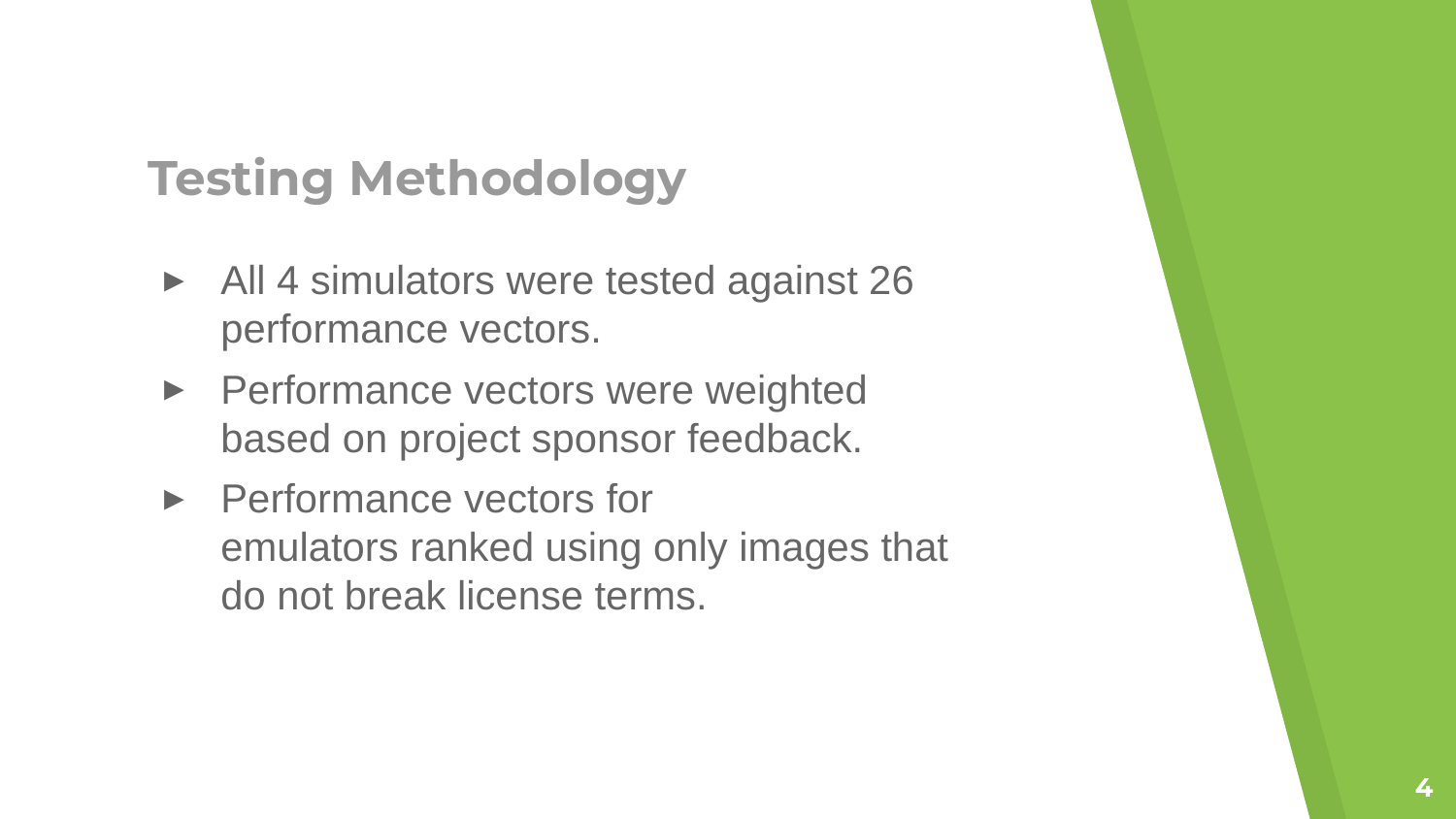

# Testing Methodology
All 4 simulators were tested against 26 performance vectors.
Performance vectors were weighted based on project sponsor feedback.
Performance vectors for emulators ranked using only images that do not break license terms.
4